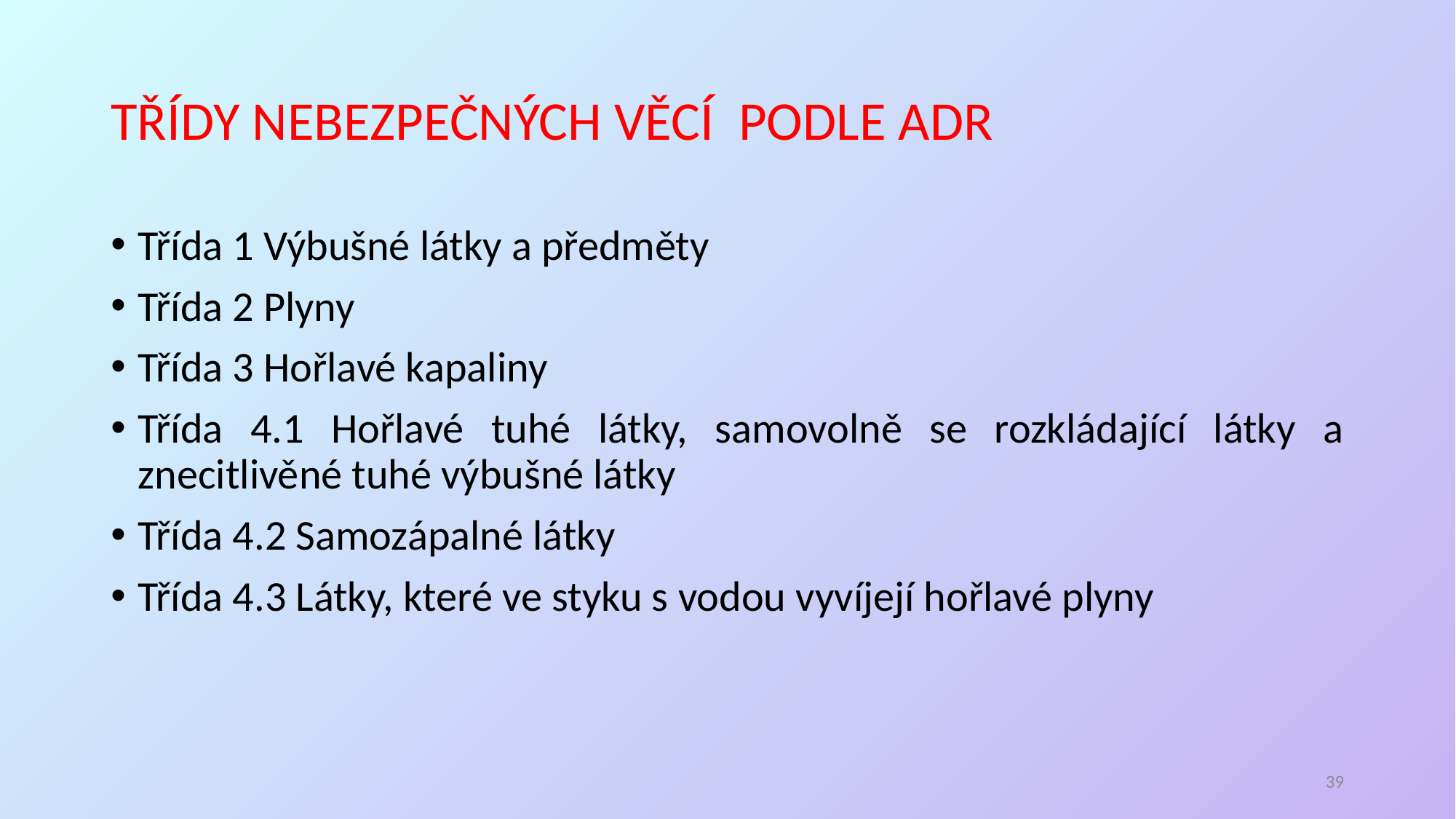

# TŘÍDY NEBEZPEČNÝCH VĚCÍ  PODLE ADR
Třída 1 Výbušné látky a předměty
Třída 2 Plyny
Třída 3 Hořlavé kapaliny
Třída 4.1 Hořlavé tuhé látky, samovolně se rozkládající látky a znecitlivěné tuhé výbušné látky
Třída 4.2 Samozápalné látky
Třída 4.3 Látky, které ve styku s vodou vyvíjejí hořlavé plyny

39